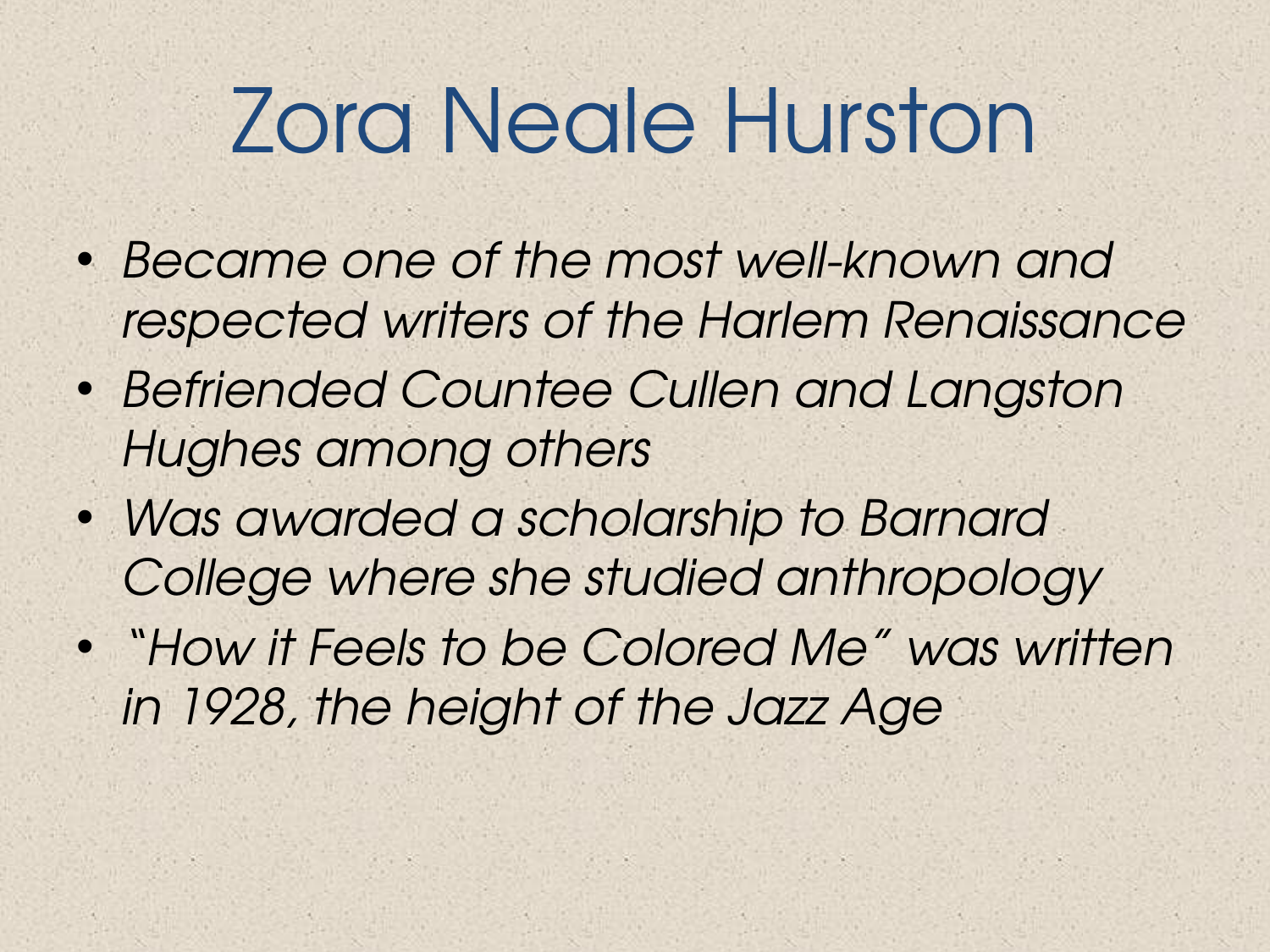

# Zora Neale Hurston
Became one of the most well-known and respected writers of the Harlem Renaissance
Befriended Countee Cullen and Langston Hughes among others
Was awarded a scholarship to Barnard College where she studied anthropology
“How it Feels to be Colored Me” was written in 1928, the height of the Jazz Age